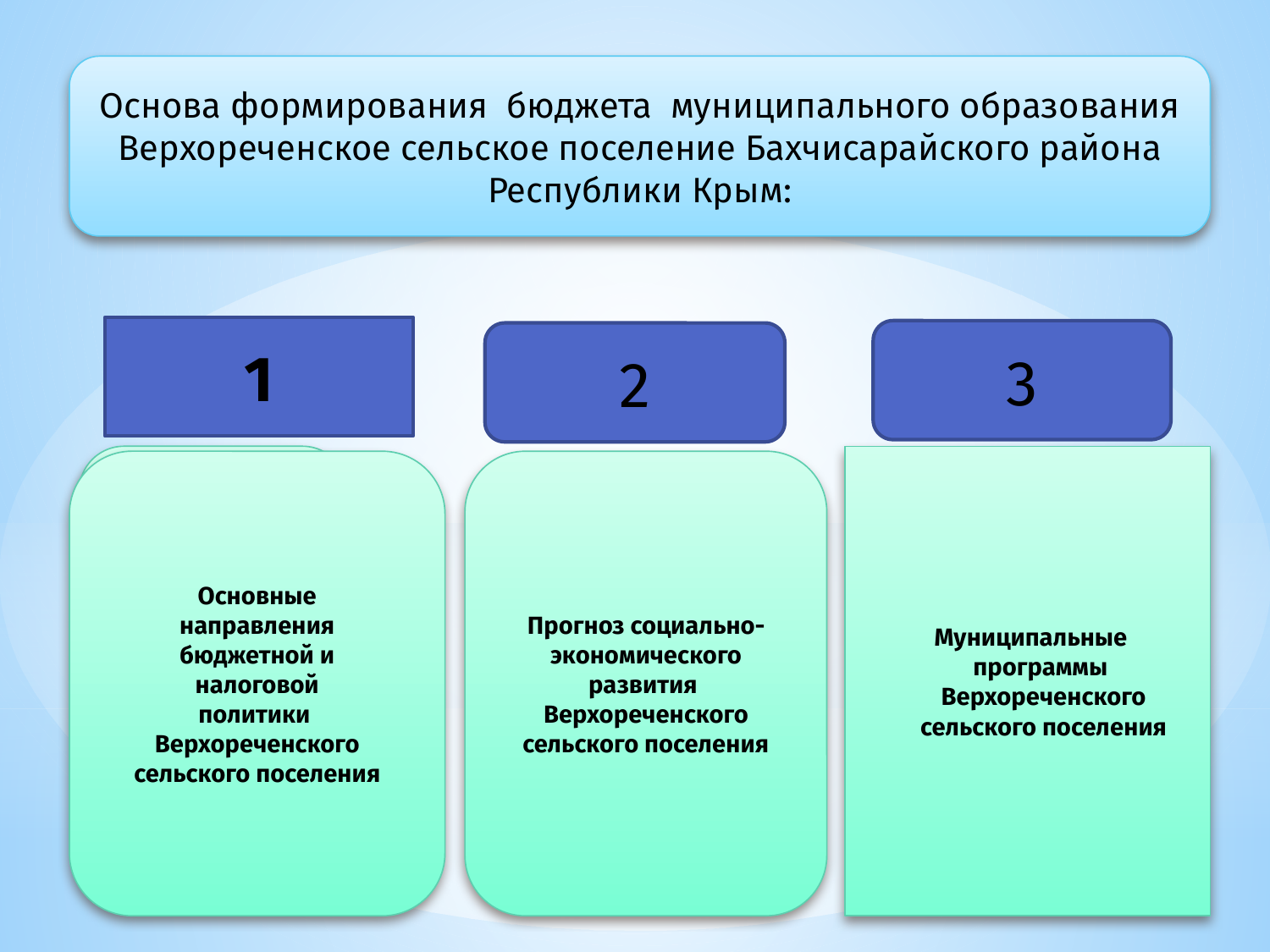

#
Основа формирования  бюджета  муниципального образования Верхореченское сельское поселение Бахчисарайского района Республики Крым:
1
3
2
Муниципальные программы  Верхореченского сельского поселения

Бюджетном послании президента Российской федерации
Основные
направления
бюджетной и
налоговой
политики  Верхореченского сельского поселения
Прогноз социально-экономического развития  Верхореченского сельского поселения